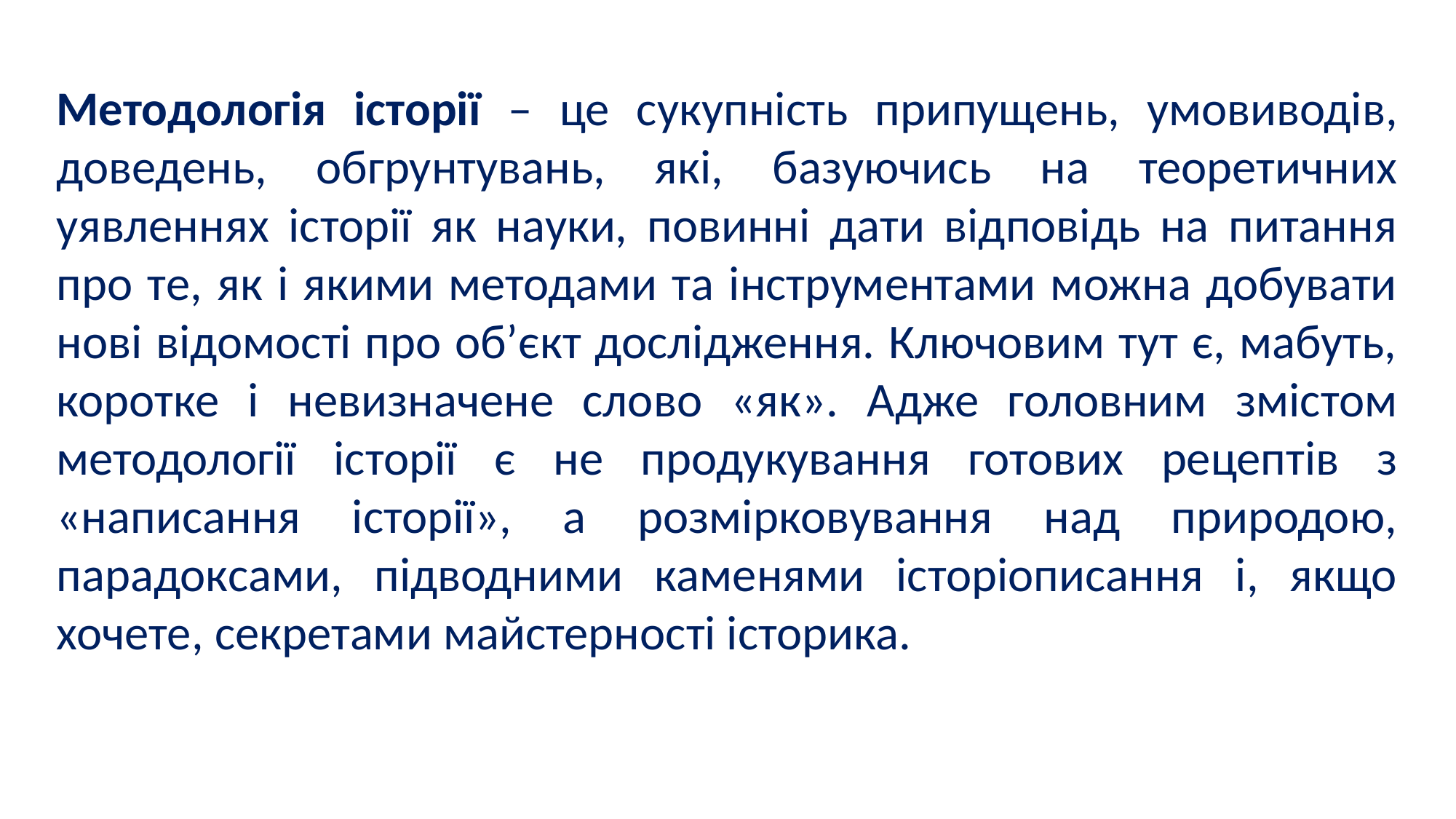

Методологія історії – це сукупність припущень, умовиводів, доведень, обгрунтувань, які, базуючись на теоретичних уявленнях історії як науки, повинні дати відповідь на питання про те, як і якими методами та інструментами можна добувати нові відомості про об’єкт дослідження. Ключовим тут є, мабуть, коротке і невизначене слово «як». Адже головним змістом методології історії є не продукування готових рецептів з «написання історії», а розмірковування над природою, парадоксами, підводними каменями історіописання і, якщо хочете, секретами майстерності історика.